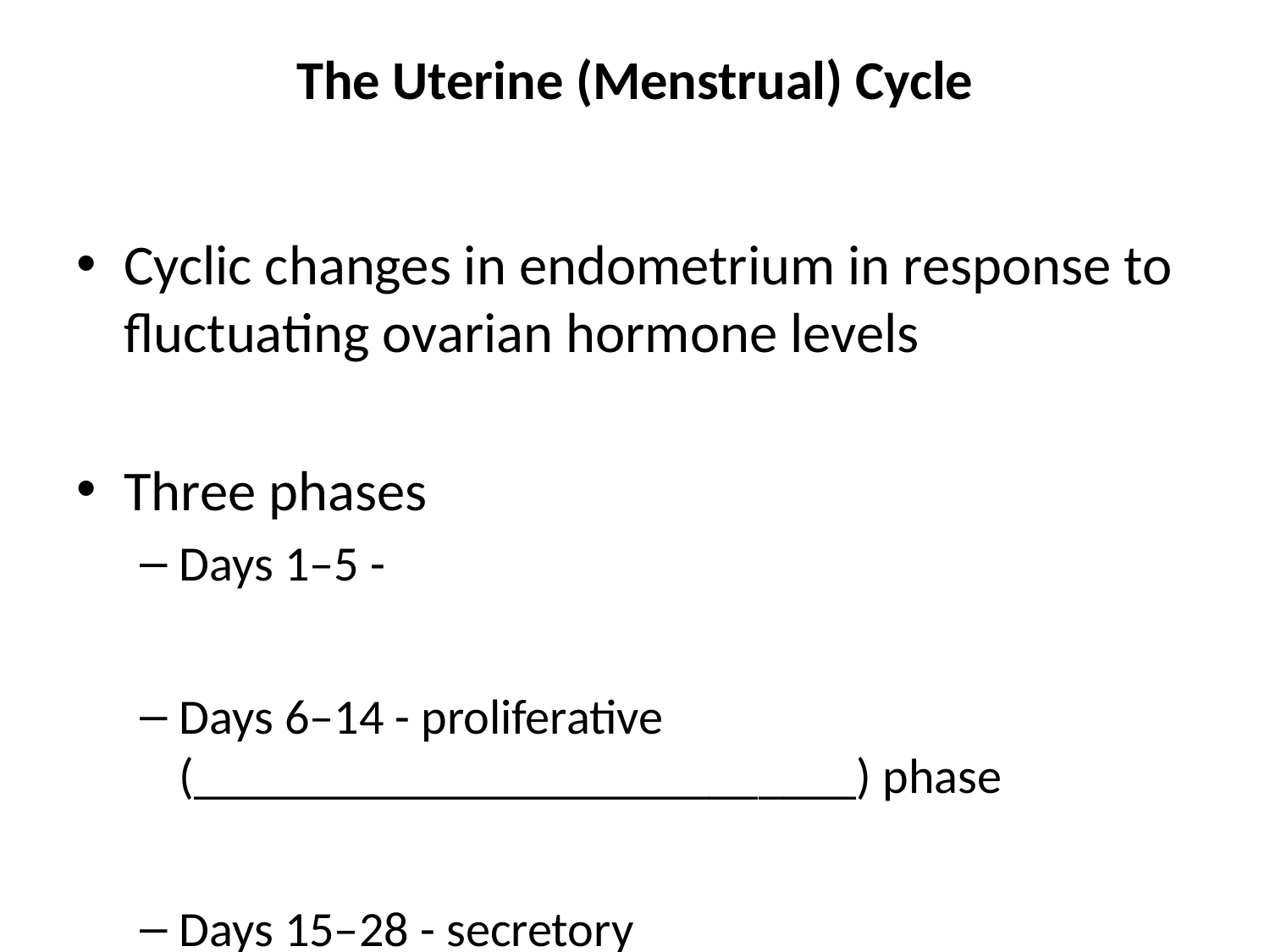

# The Uterine (Menstrual) Cycle
Cyclic changes in endometrium in response to fluctuating ovarian hormone levels

Three phases
Days 1–5 -

Days 6–14 - proliferative (___________________________) phase

Days 15–28 - secretory (____________________________) phase (constant 14-day length)